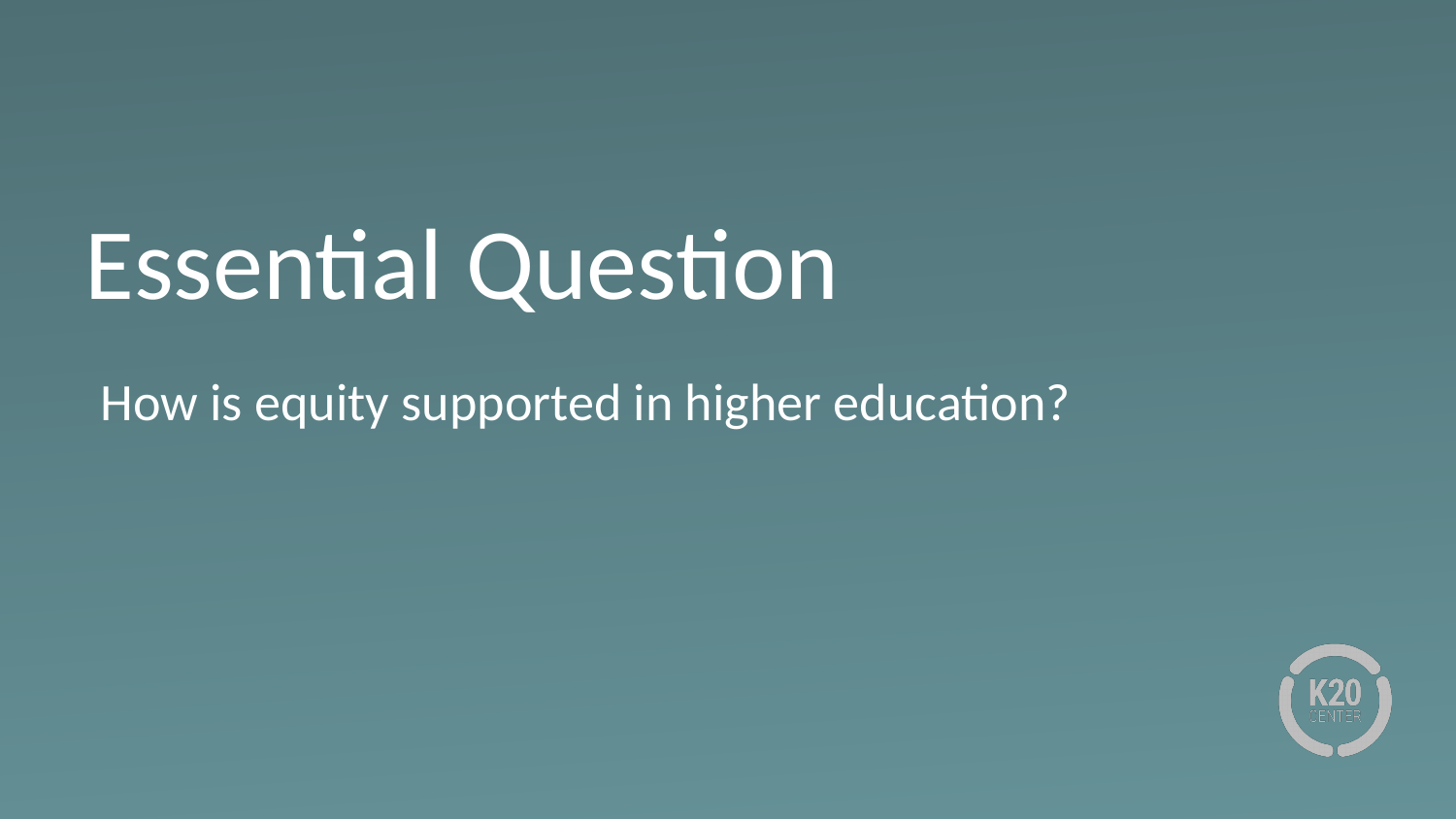

# Essential Question
How is equity supported in higher education?